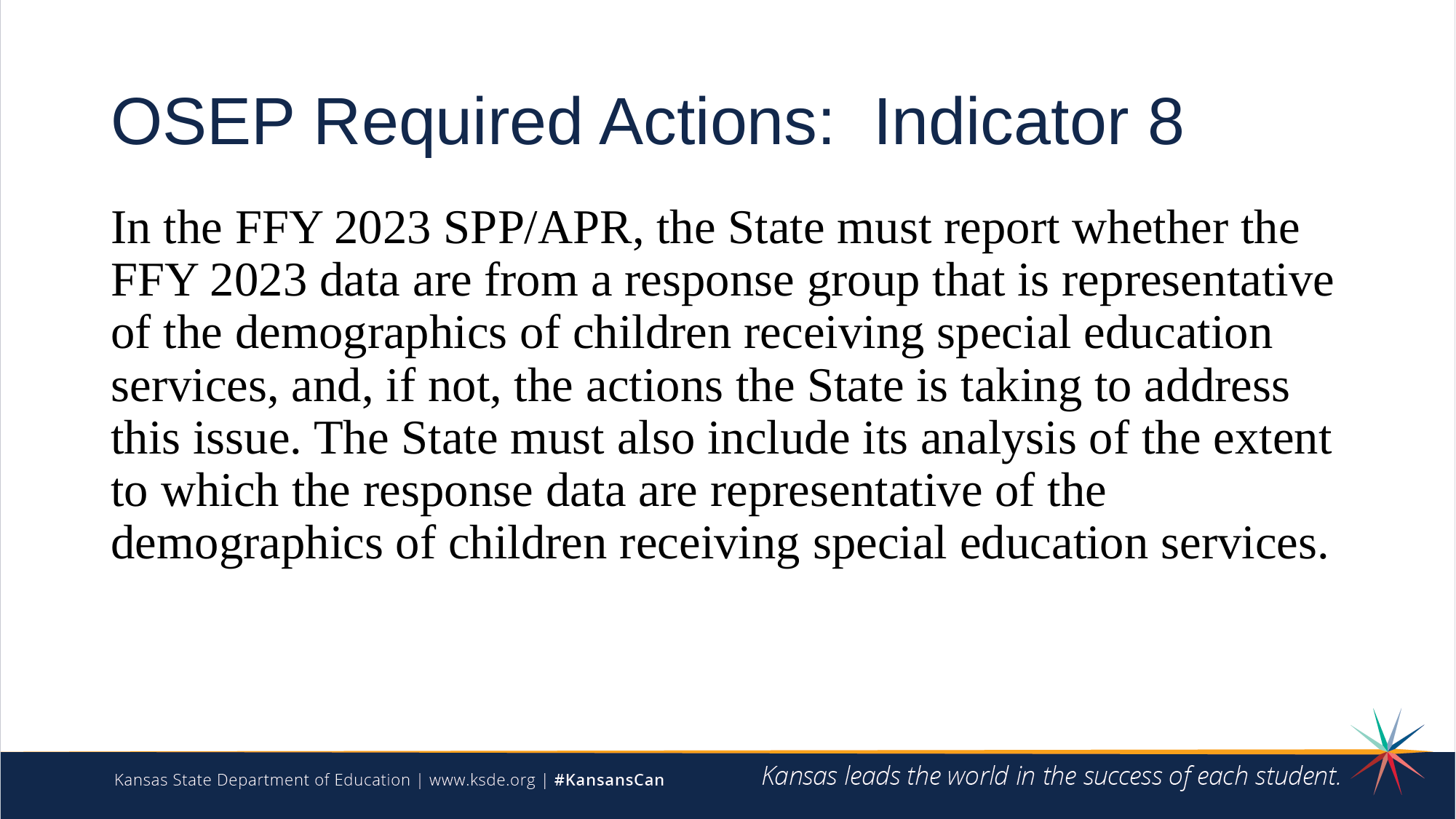

# OSEP Required Actions:  Indicator 8
In the FFY 2023 SPP/APR, the State must report whether the FFY 2023 data are from a response group that is representative of the demographics of children receiving special education services, and, if not, the actions the State is taking to address this issue. The State must also include its analysis of the extent to which the response data are representative of the demographics of children receiving special education services.